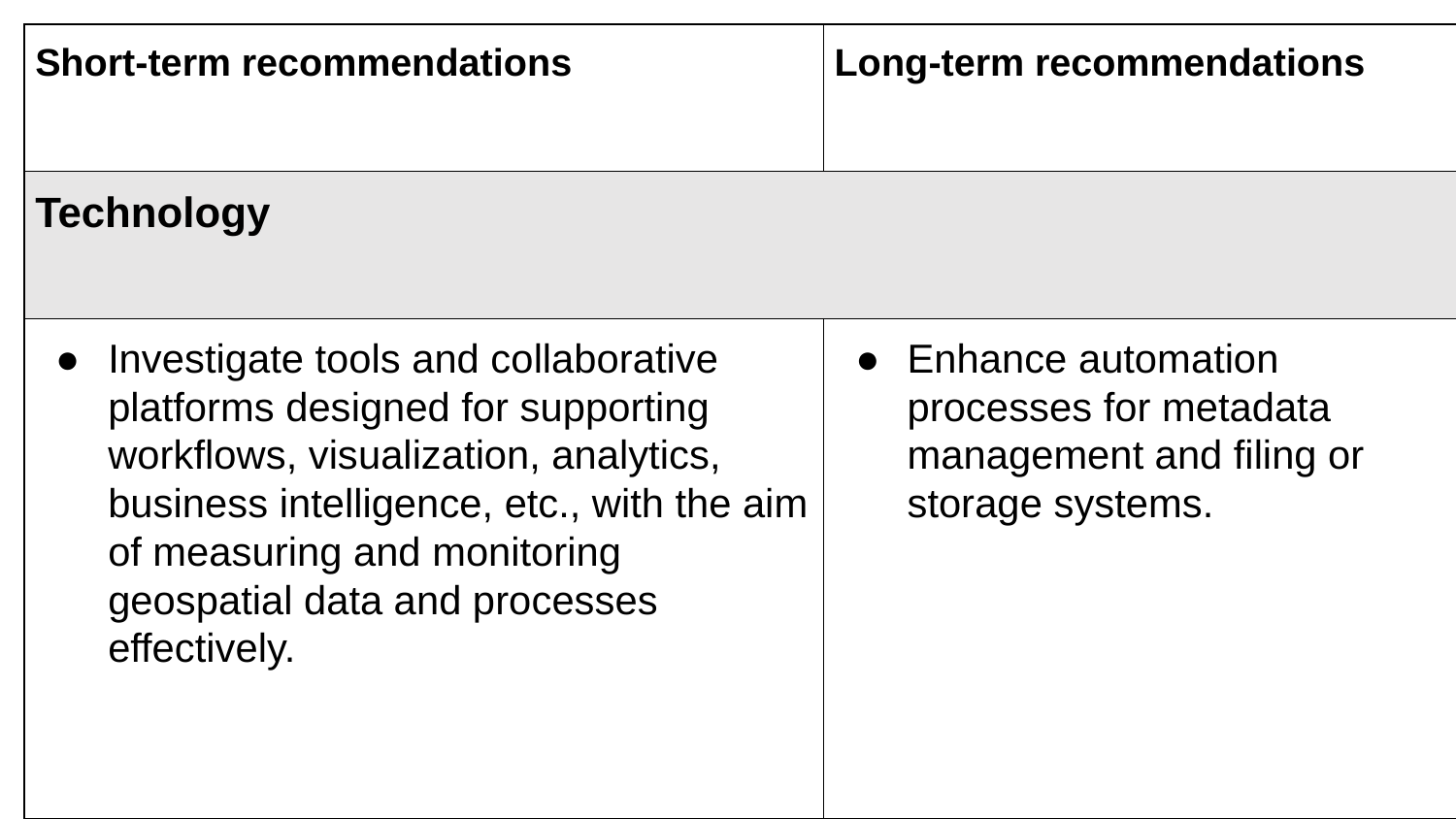

| Short-term recommendations | Long-term recommendations |
| --- | --- |
| Technology |  |
| Investigate tools and collaborative platforms designed for supporting workflows, visualization, analytics, business intelligence, etc., with the aim of measuring and monitoring geospatial data and processes effectively. | Enhance automation processes for metadata management and filing or storage systems. |